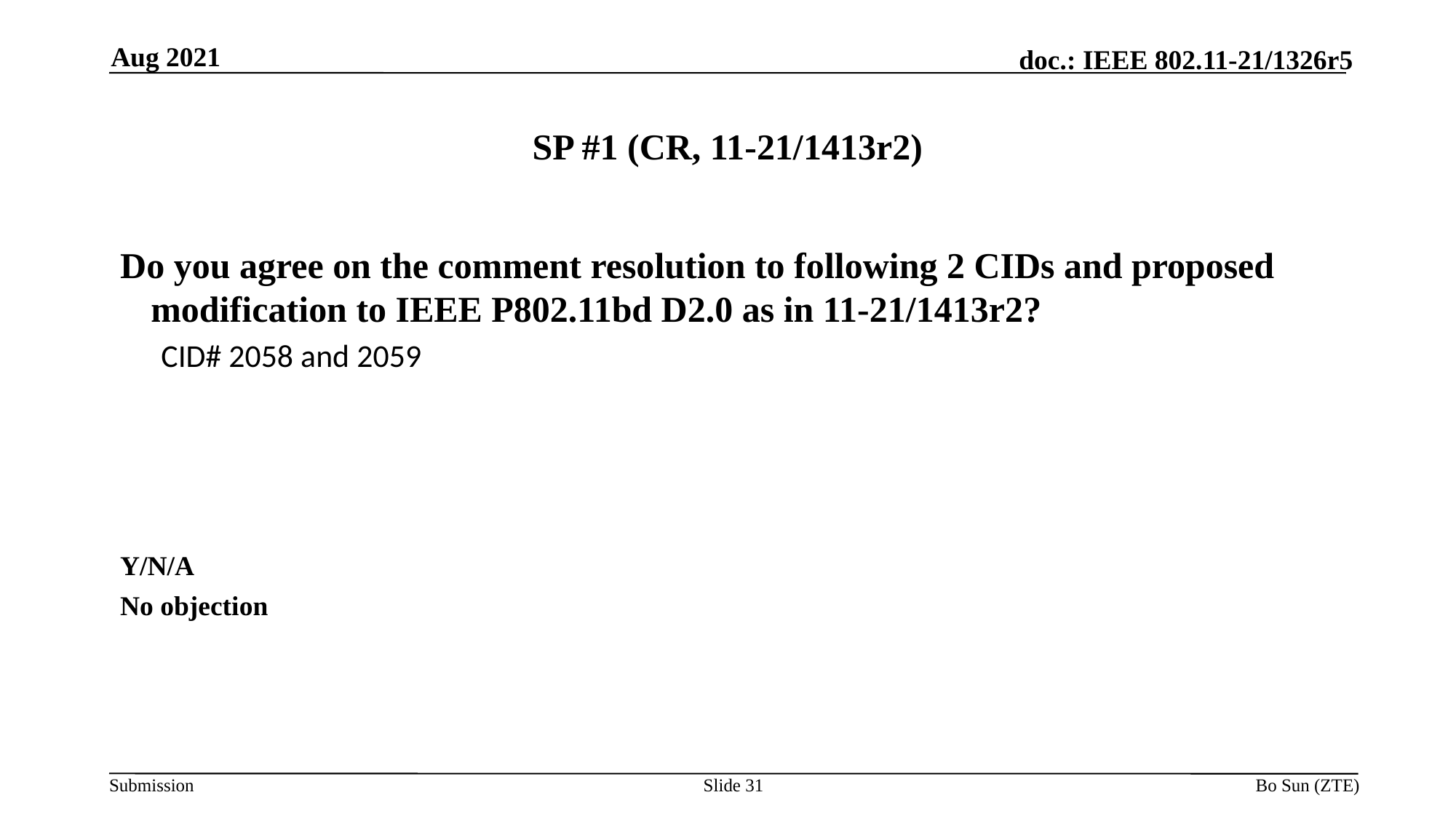

Aug 2021
# SP #1 (CR, 11-21/1413r2)
Do you agree on the comment resolution to following 2 CIDs and proposed modification to IEEE P802.11bd D2.0 as in 11-21/1413r2?
CID# 2058 and 2059

Y/N/A
No objection

Slide 31
Bo Sun (ZTE)